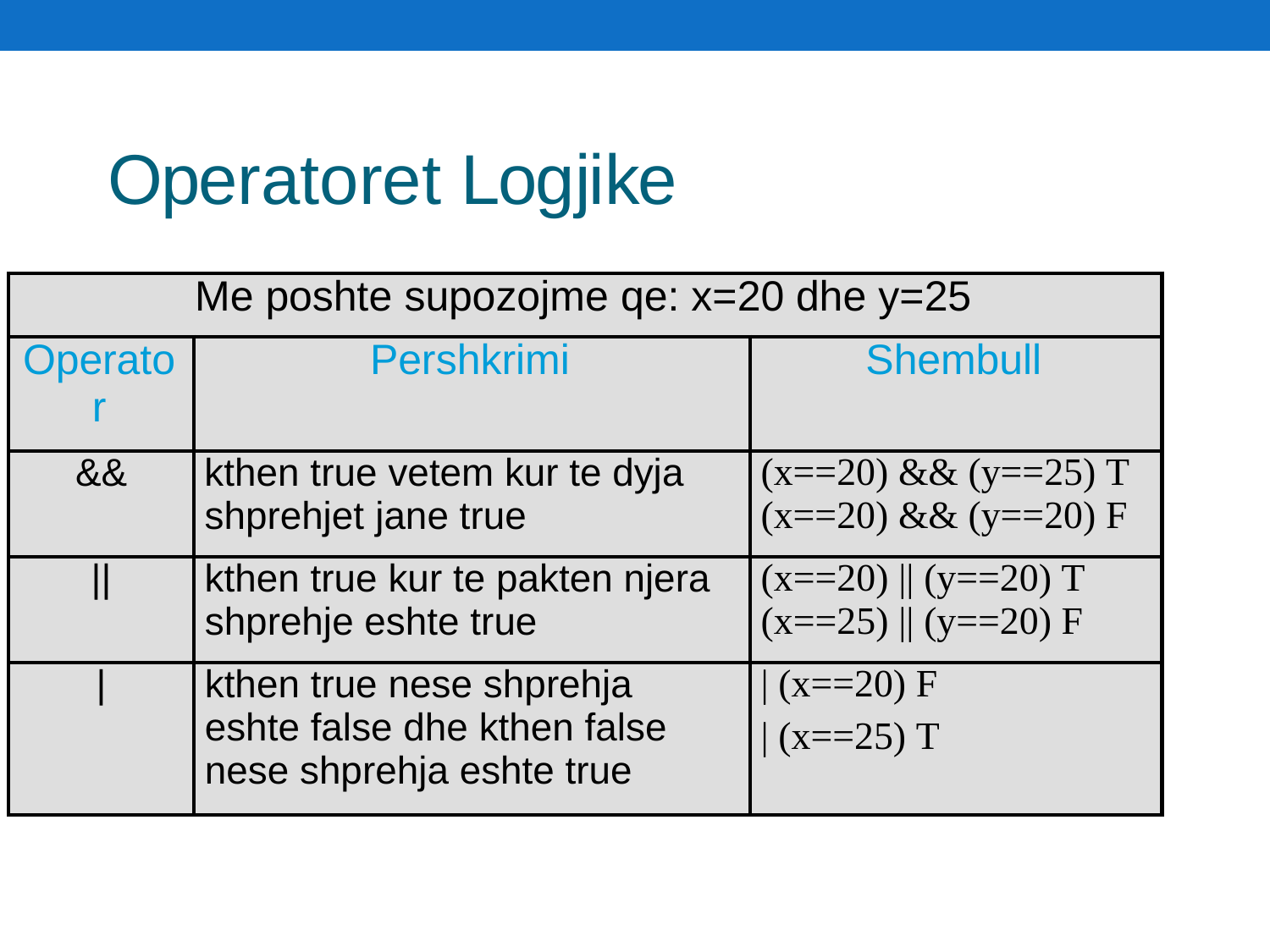

# Operatoret Logjike
| Me poshte supozojme qe: x=20 dhe y=25 |  |  |
| --- | --- | --- |
| Operato r | Pershkrimi | Shembull |
| && | kthen true vetem kur te dyja shprehjet jane true | (x==20) && (y==25) T (x==20) && (y==20) F |
| || | kthen true kur te pakten njera shprehje eshte true | (x==20) || (y==20) T (x==25) || (y==20) F |
| | | kthen true nese shprehja eshte false dhe kthen false nese shprehja eshte true | | (x==20) F | (x==25) T |